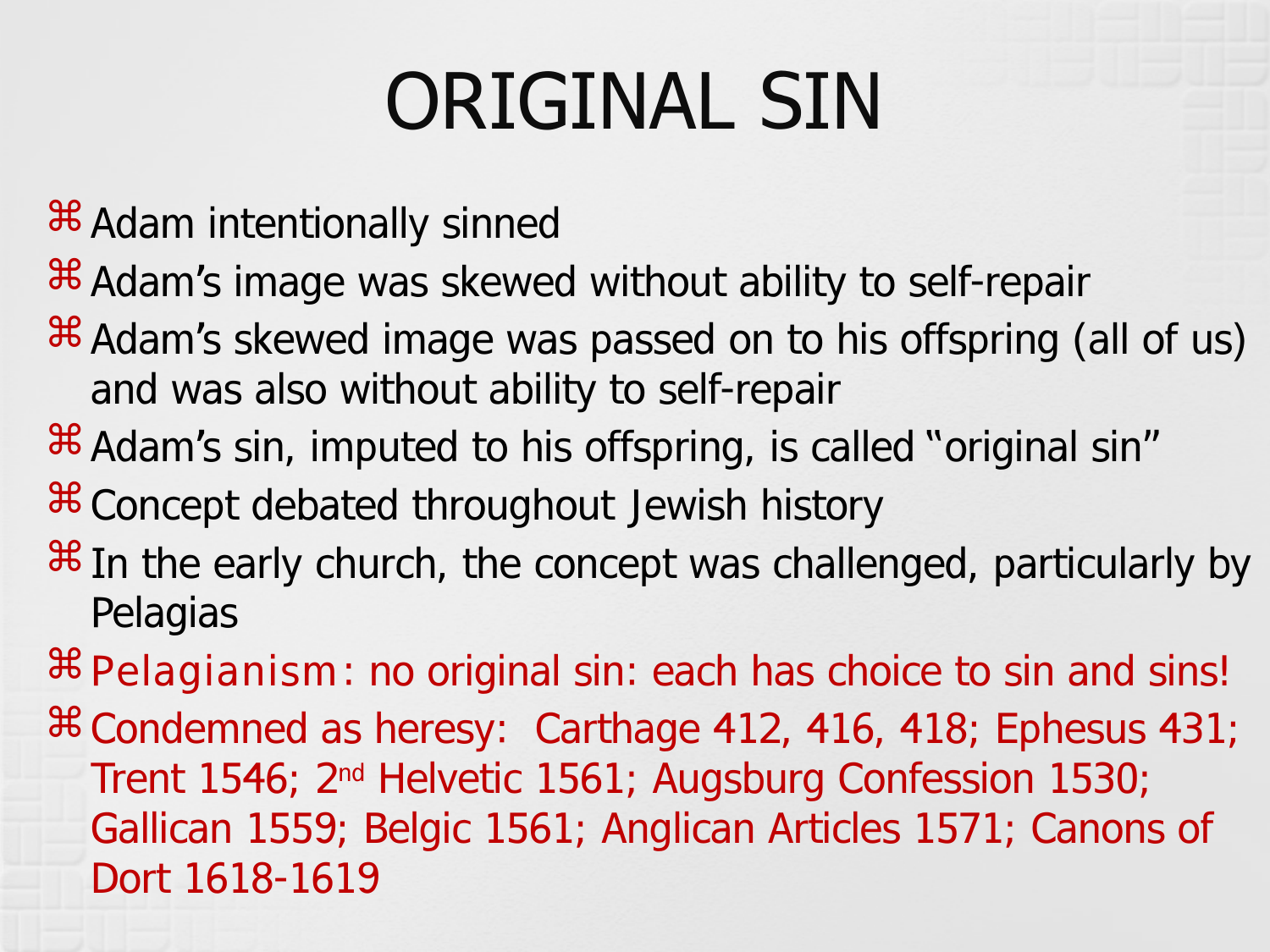

# ORIGINAL SIN
Adam intentionally sinned
Adam’s image was skewed without ability to self-repair
Adam’s skewed image was passed on to his offspring (all of us) and was also without ability to self-repair
Adam’s sin, imputed to his offspring, is called “original sin”
Concept debated throughout Jewish history
In the early church, the concept was challenged, particularly by Pelagias
Pelagianism: no original sin: each has choice to sin and sins!
Condemned as heresy:  Carthage 412, 416, 418; Ephesus 431; Trent 1546; 2nd Helvetic 1561; Augsburg Confession 1530; Gallican 1559; Belgic 1561; Anglican Articles 1571; Canons of Dort 1618-1619